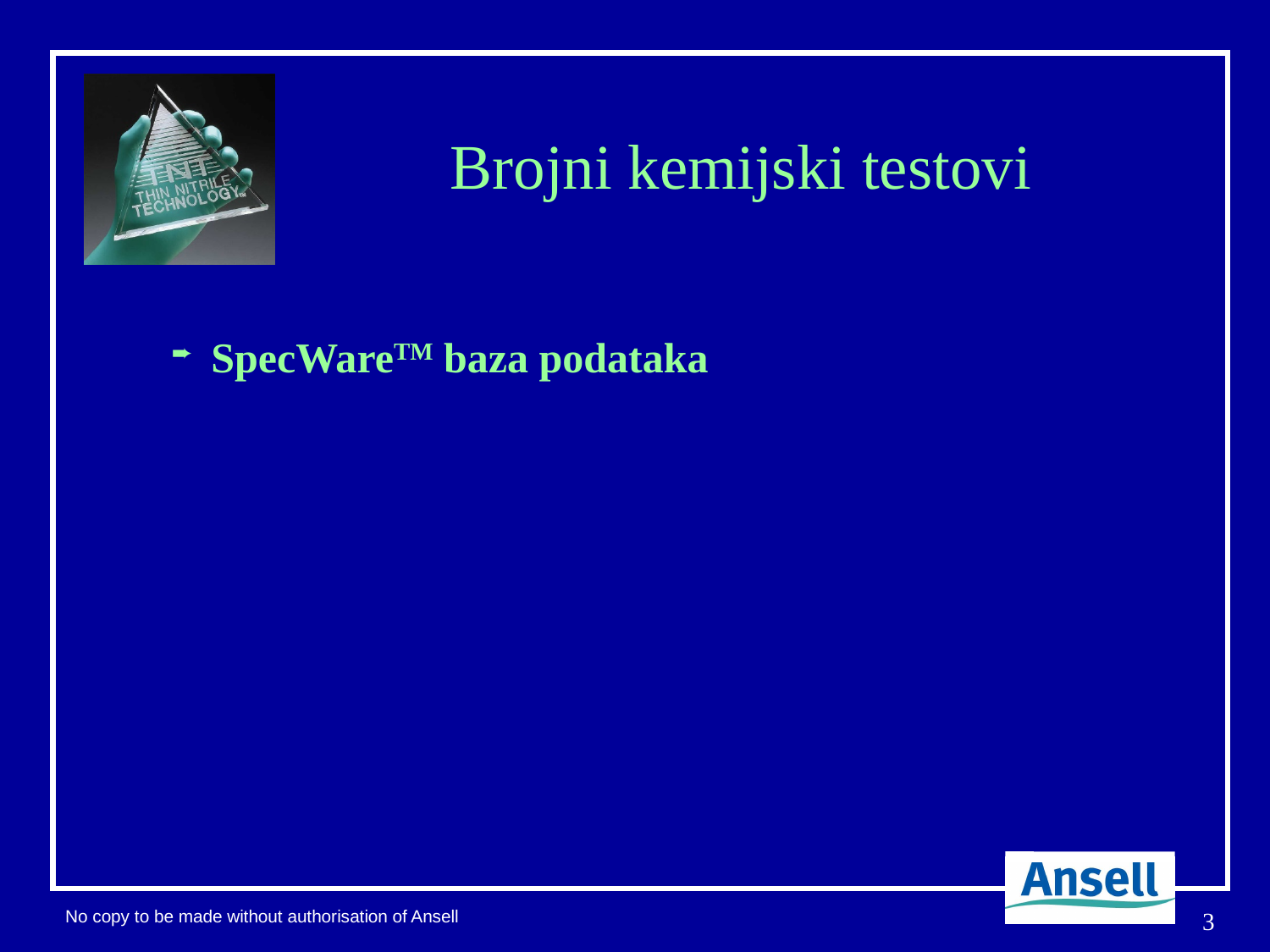

# Brojni kemijski testovi

SpecWareTM baza podataka

3